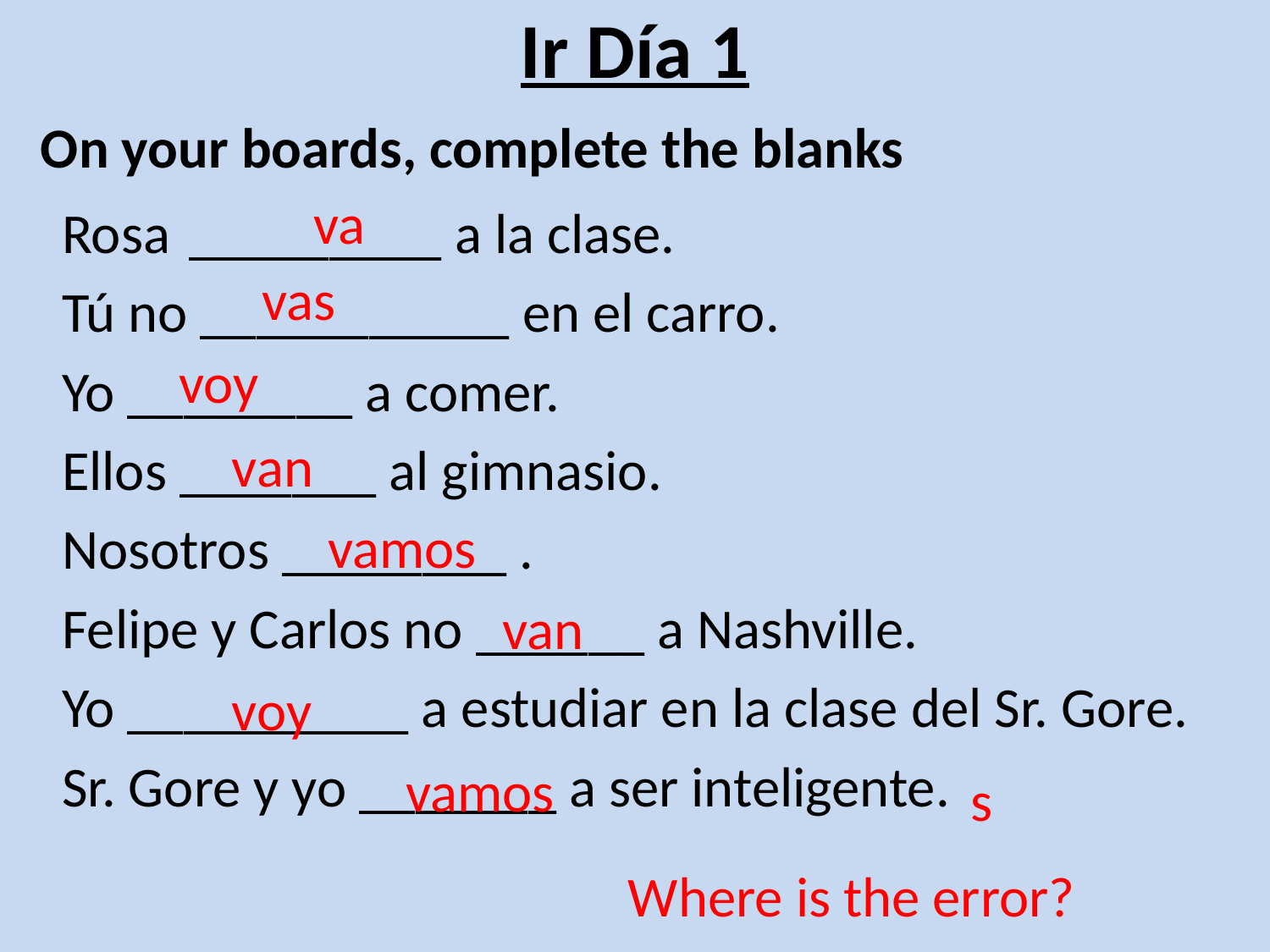

# Ir Día 1
On your boards, complete the blanks
va
Rosa 	_________ a la clase.
Tú no ___________ en el carro.
Yo ________ a comer.
Ellos _______ al gimnasio.
Nosotros ________ .
Felipe y Carlos no ______ a Nashville.
Yo __________ a estudiar en la clase del Sr. Gore.
Sr. Gore y yo _______ a ser inteligente.
vas
voy
van
vamos
van
voy
vamos
s
Where is the error?